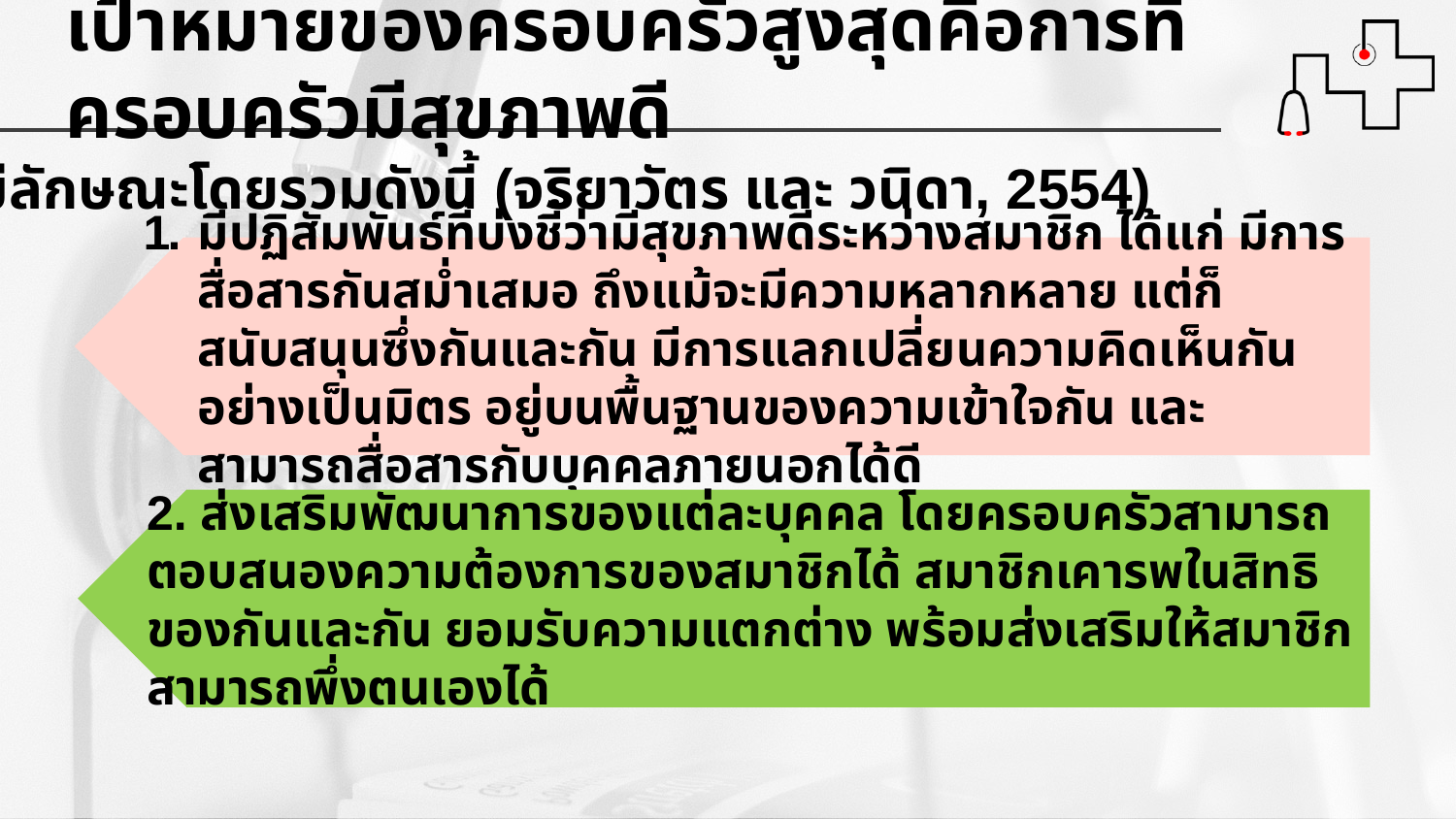

เป้าหมายของครอบครัวสูงสุดคือการที่ครอบครัวมีสุขภาพดี
ซึ่งมีลักษณะโดยรวมดังนี้ (จริยาวัตร และ วนิดา, 2554)
มีปฏิสัมพันธ์ที่บ่งชี้ว่ามีสุขภาพดีระหว่างสมาชิก ได้แก่ มีการสื่อสารกันสม่ำเสมอ ถึงแม้จะมีความหลากหลาย แต่ก็สนับสนุนซึ่งกันและกัน มีการแลกเปลี่ยนความคิดเห็นกันอย่างเป็นมิตร อยู่บนพื้นฐานของความเข้าใจกัน และสามารถสื่อสารกับบุคคลภายนอกได้ดี
2. ส่งเสริมพัฒนาการของแต่ละบุคคล โดยครอบครัวสามารถตอบสนองความต้องการของสมาชิกได้ สมาชิกเคารพในสิทธิของกันและกัน ยอมรับความแตกต่าง พร้อมส่งเสริมให้สมาชิกสามารถพึ่งตนเองได้